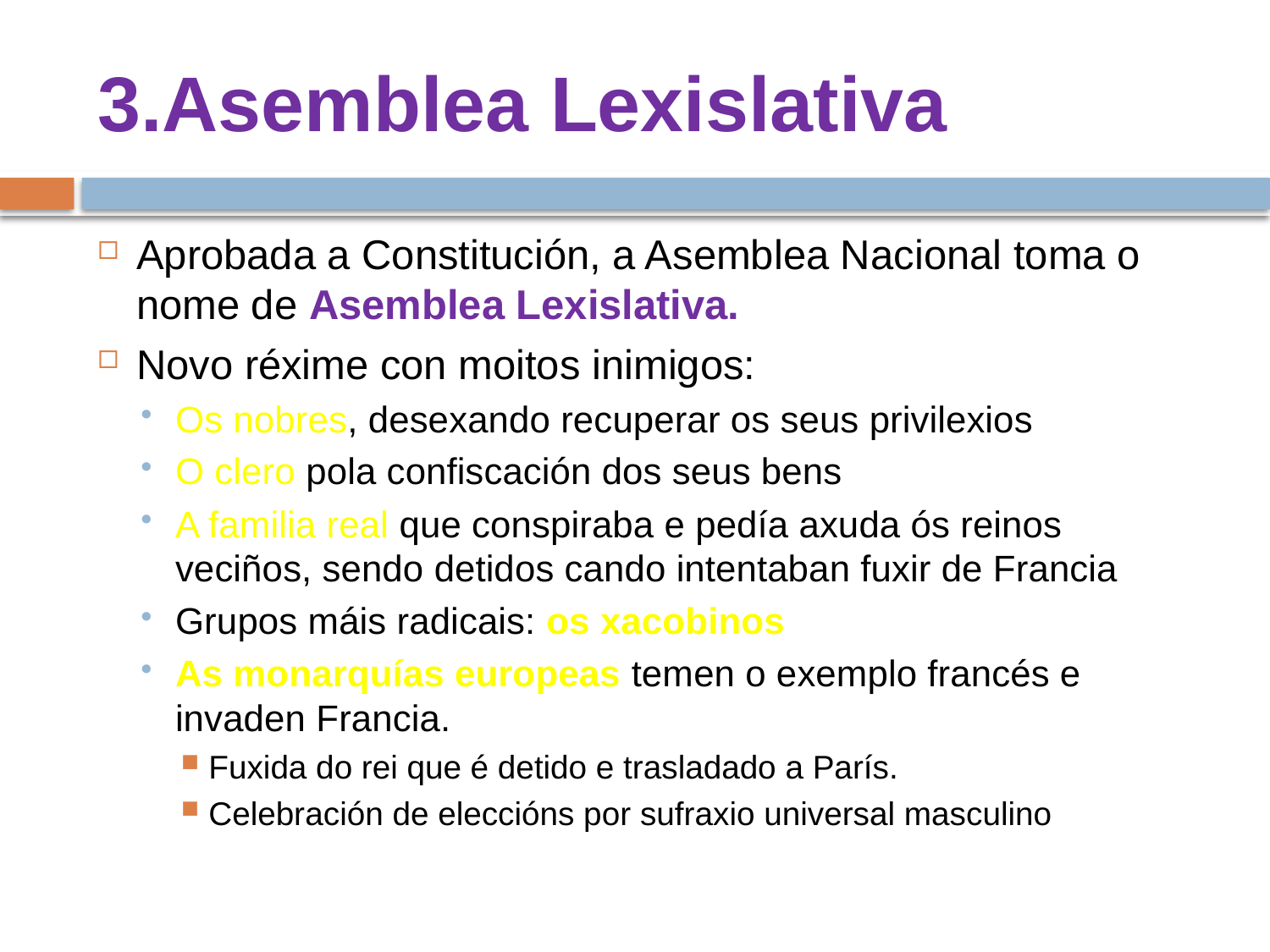

# 3.Asemblea Lexislativa
Aprobada a Constitución, a Asemblea Nacional toma o nome de Asemblea Lexislativa.
Novo réxime con moitos inimigos:
Os nobres, desexando recuperar os seus privilexios
O clero pola confiscación dos seus bens
A familia real que conspiraba e pedía axuda ós reinos veciños, sendo detidos cando intentaban fuxir de Francia
Grupos máis radicais: os xacobinos
As monarquías europeas temen o exemplo francés e invaden Francia.
Fuxida do rei que é detido e trasladado a París.
Celebración de eleccións por sufraxio universal masculino